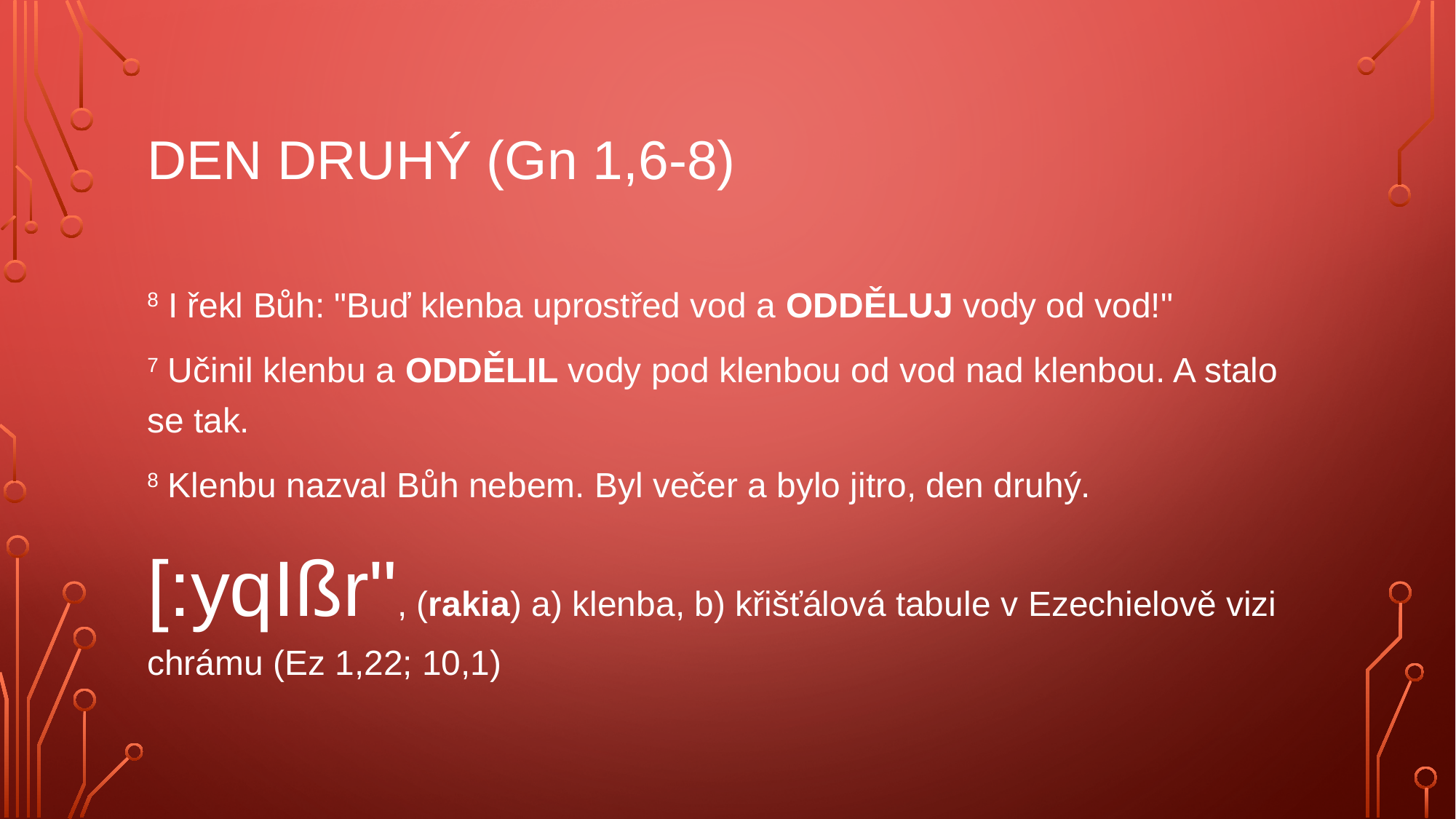

# Den druhý (Gn 1,6-8)
8 I řekl Bůh: "Buď klenba uprostřed vod a odděluj vody od vod!"
7 Učinil klenbu a oddělil vody pod klenbou od vod nad klenbou. A stalo se tak.
8 Klenbu nazval Bůh nebem. Byl večer a bylo jitro, den druhý.
[:yqIßr", (rakia) a) klenba, b) křišťálová tabule v Ezechielově vizi chrámu (Ez 1,22; 10,1)